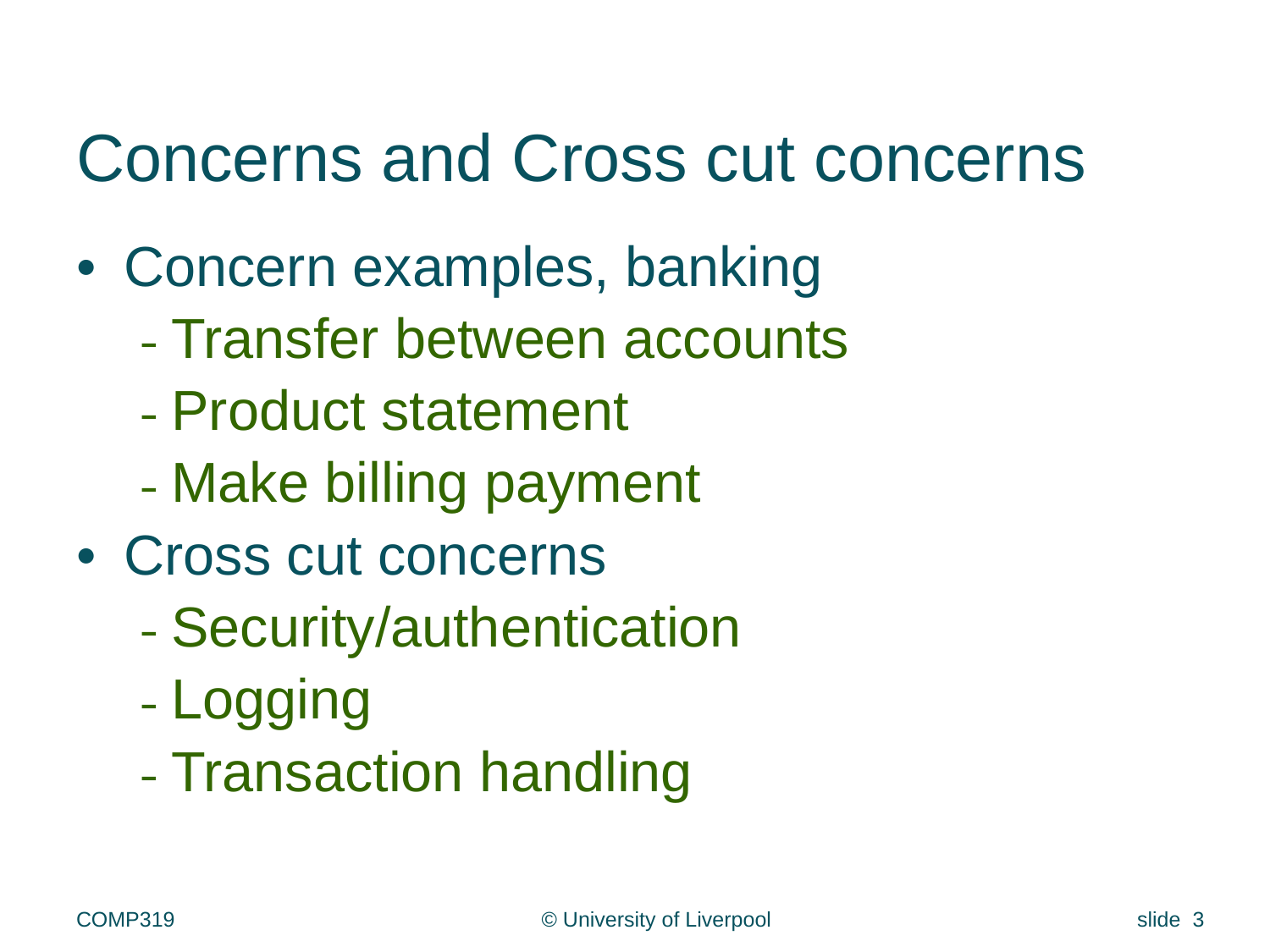

# Concerns and Cross cut concerns
Concern examples, banking
Transfer between accounts
Product statement
Make billing payment
Cross cut concerns
Security/authentication
Logging
Transaction handling

COMP319
© University of Liverpool
slide  3